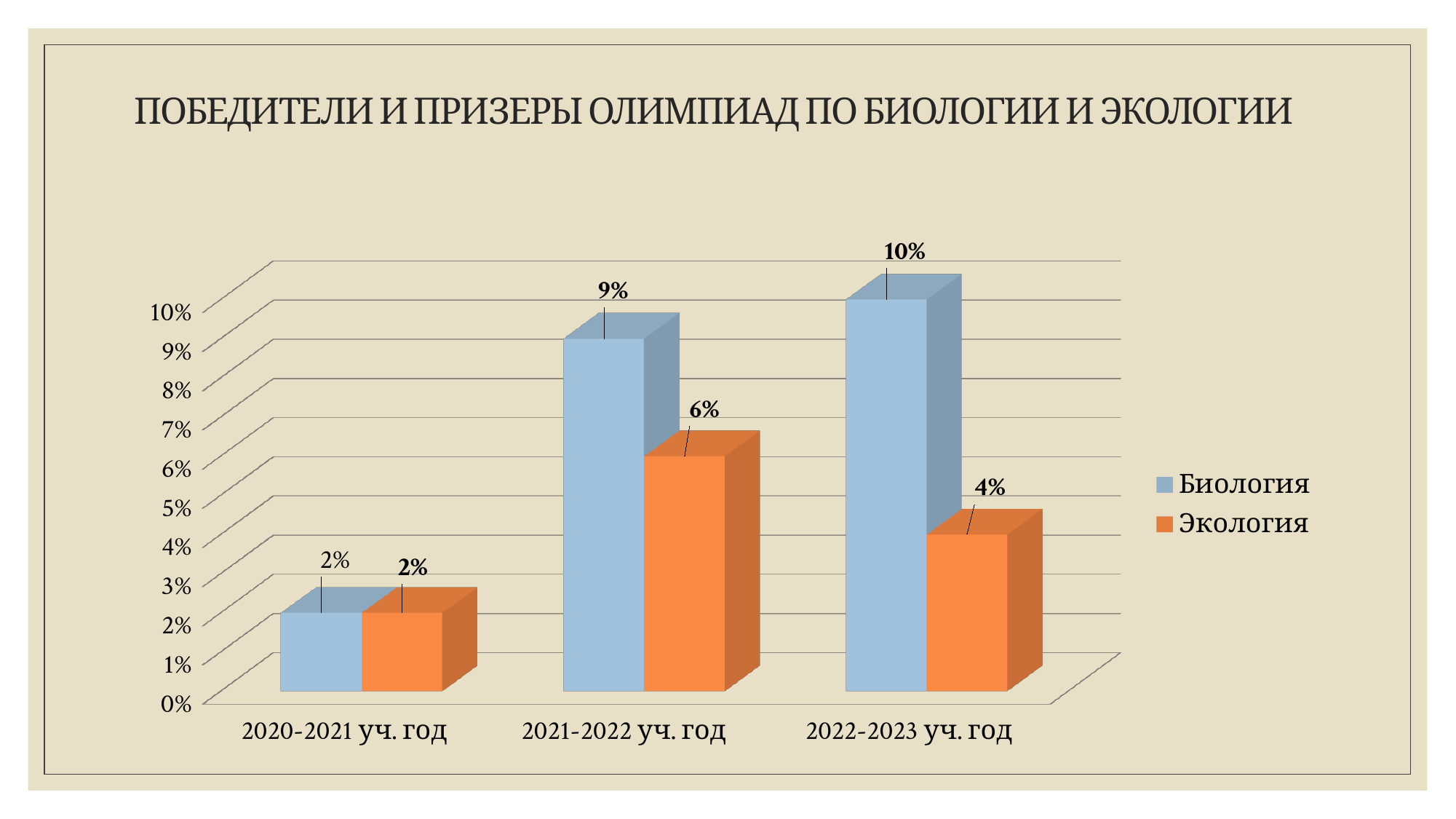

Победители и призеры олимпиад по биологии и экологии

[unsupported chart]